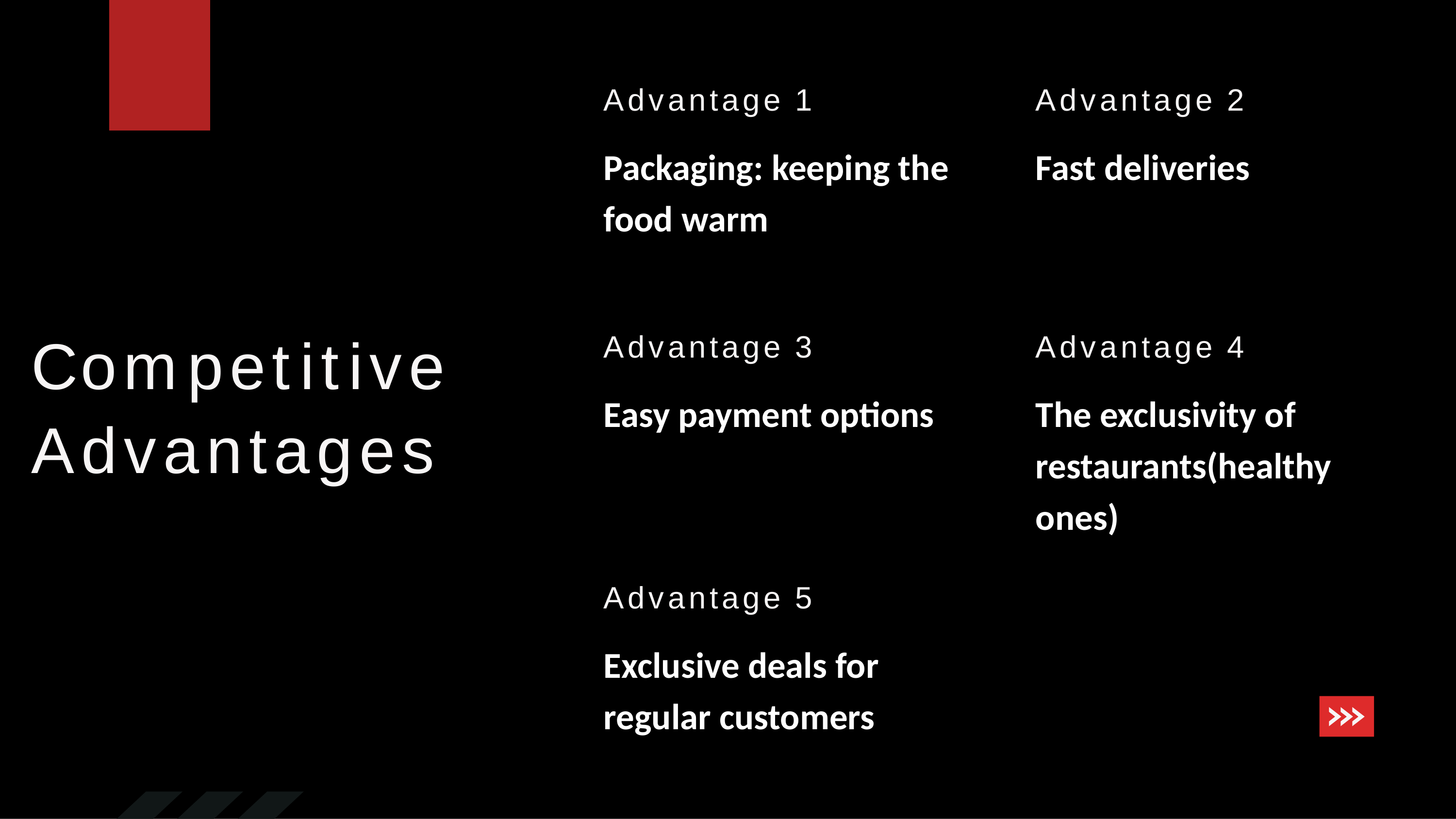

Advantage 1
Packaging: keeping the  food warm
Advantage 2
Fast deliveries
Competitive  Advantages
Advantage 3
Easy payment options
Advantage 4
The exclusivity of  restaurants(healthy  ones)
Advantage 5
Exclusive deals for  regular customers